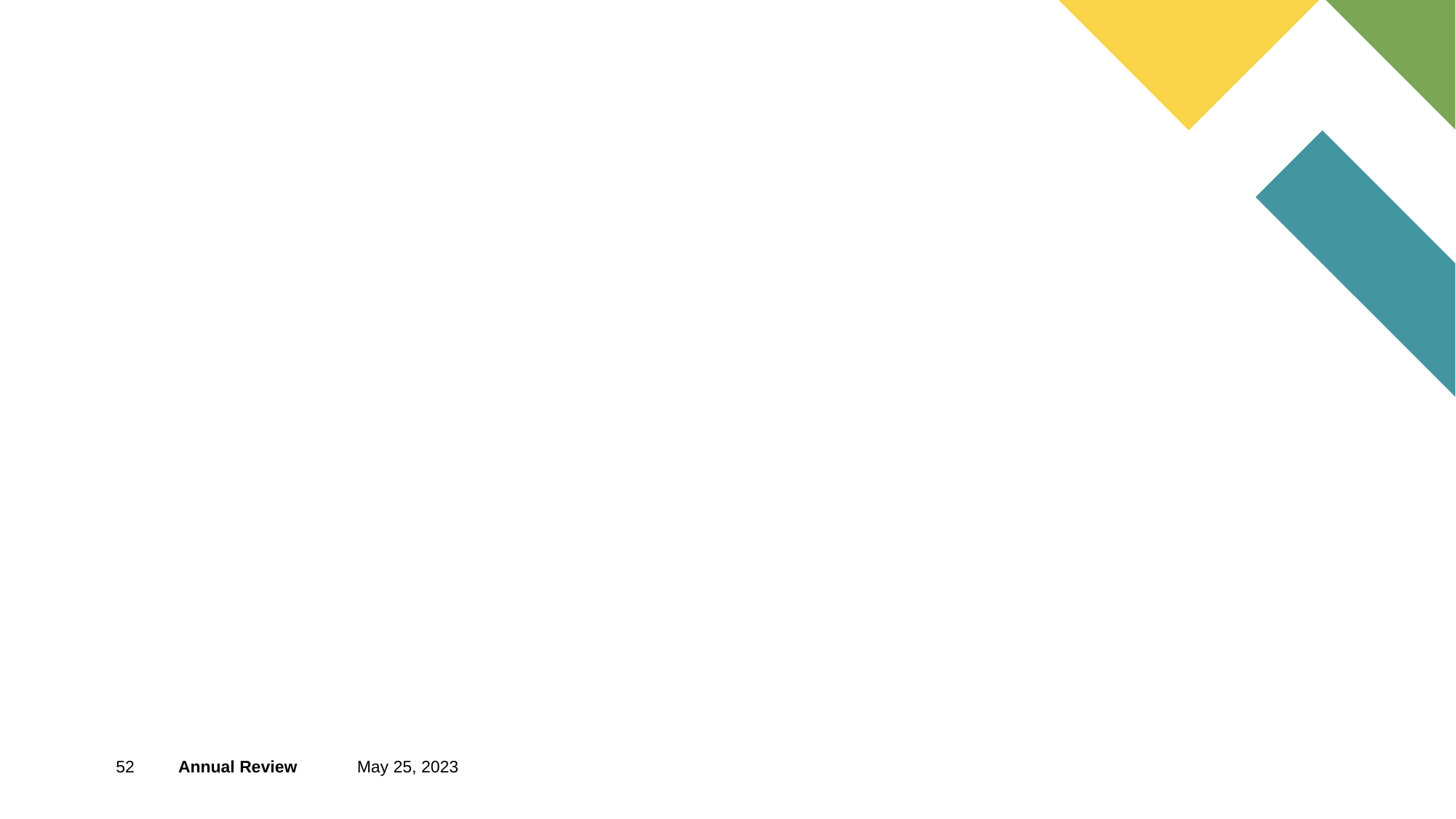

#

52
Annual Review
May 25, 2023